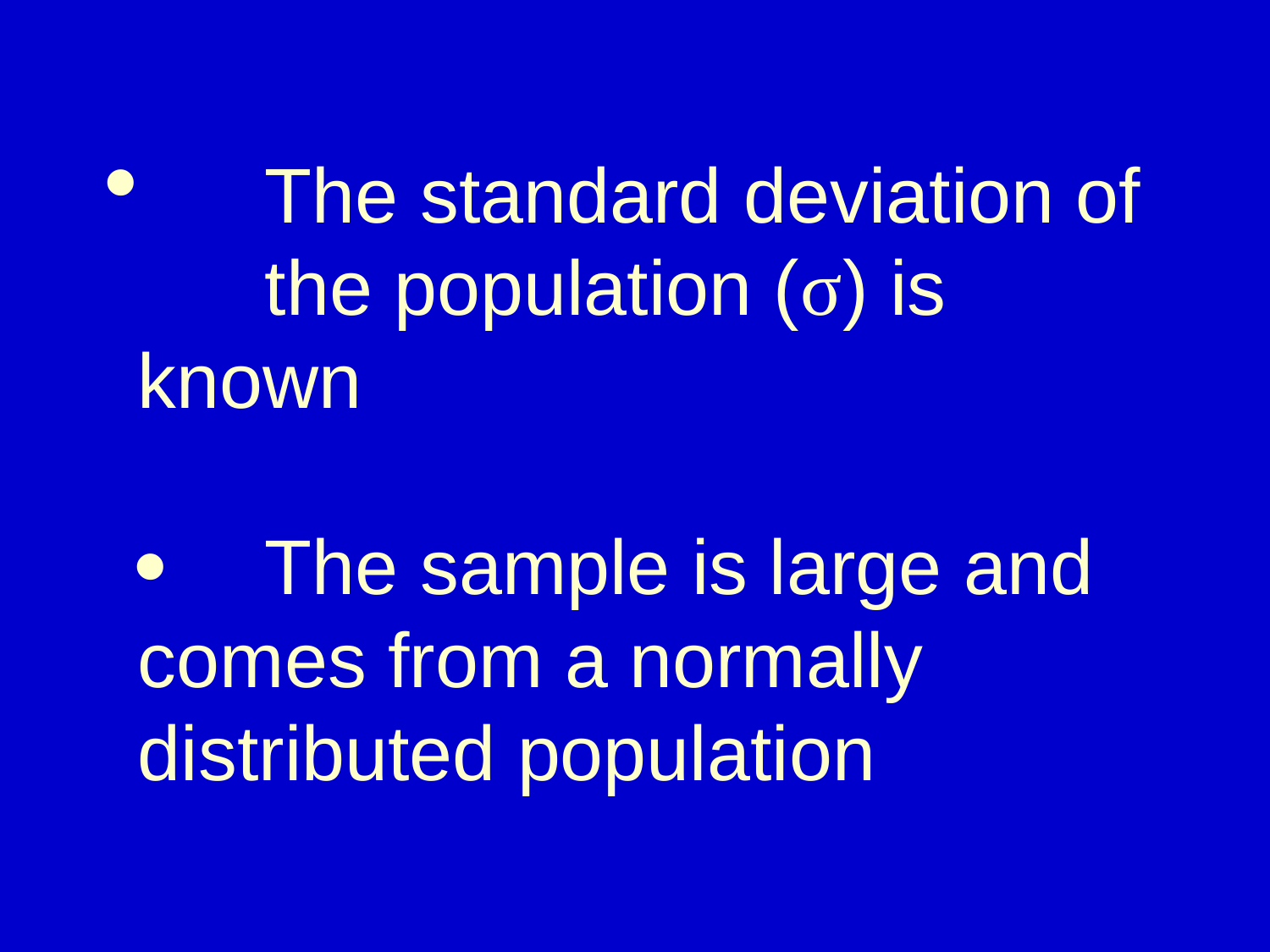

# The standard deviation of 	the population (σ) is known •	The sample is large and 	comes from a normally 	distributed population